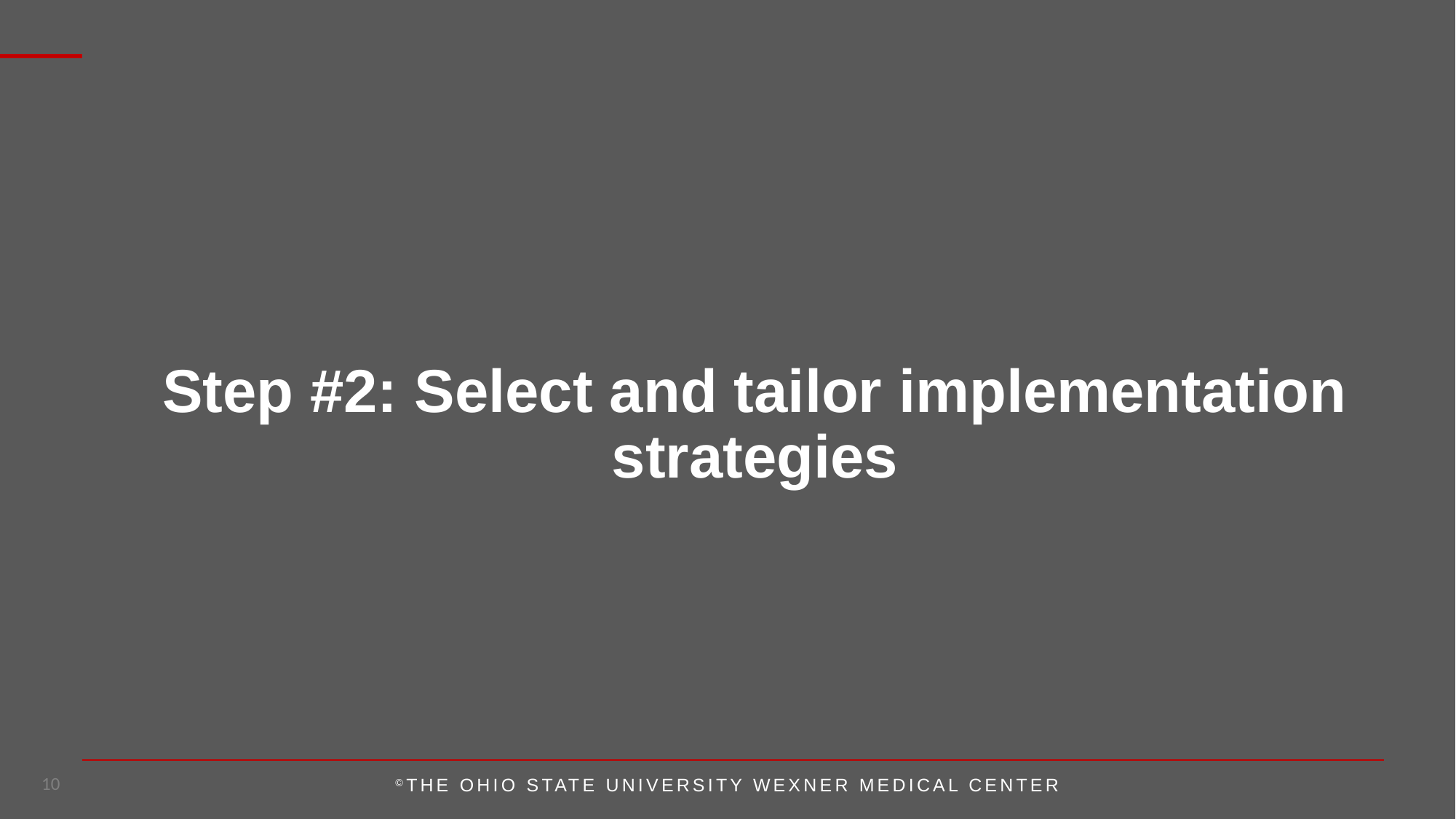

Step #2: Select and tailor implementation strategies